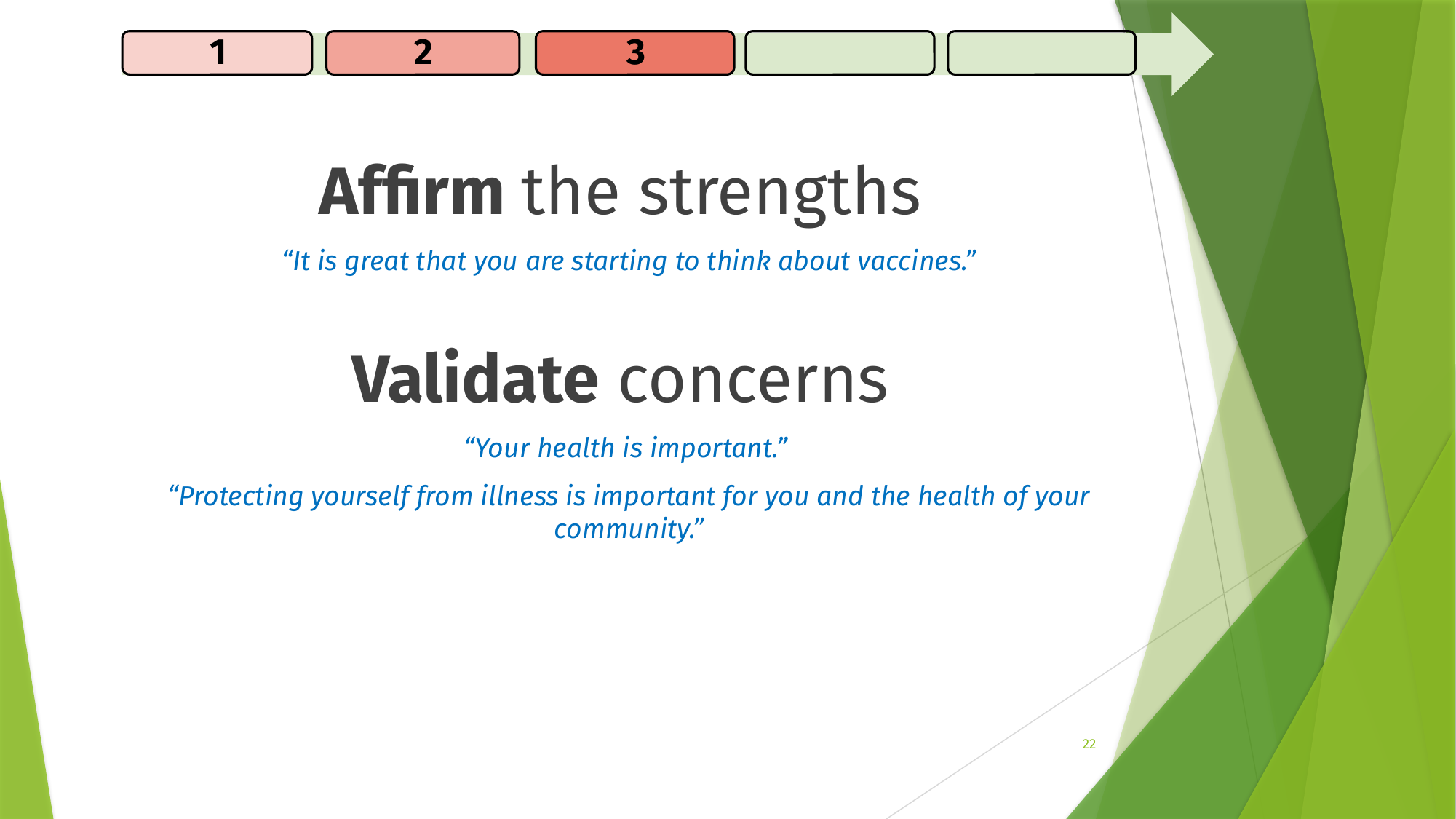

1
2
3

Affirm the strengths
“It is great that you are starting to think about vaccines.”

Validate concerns
“Your health is important.”
“Protecting yourself from illness is important for you and the health of your community.”

22